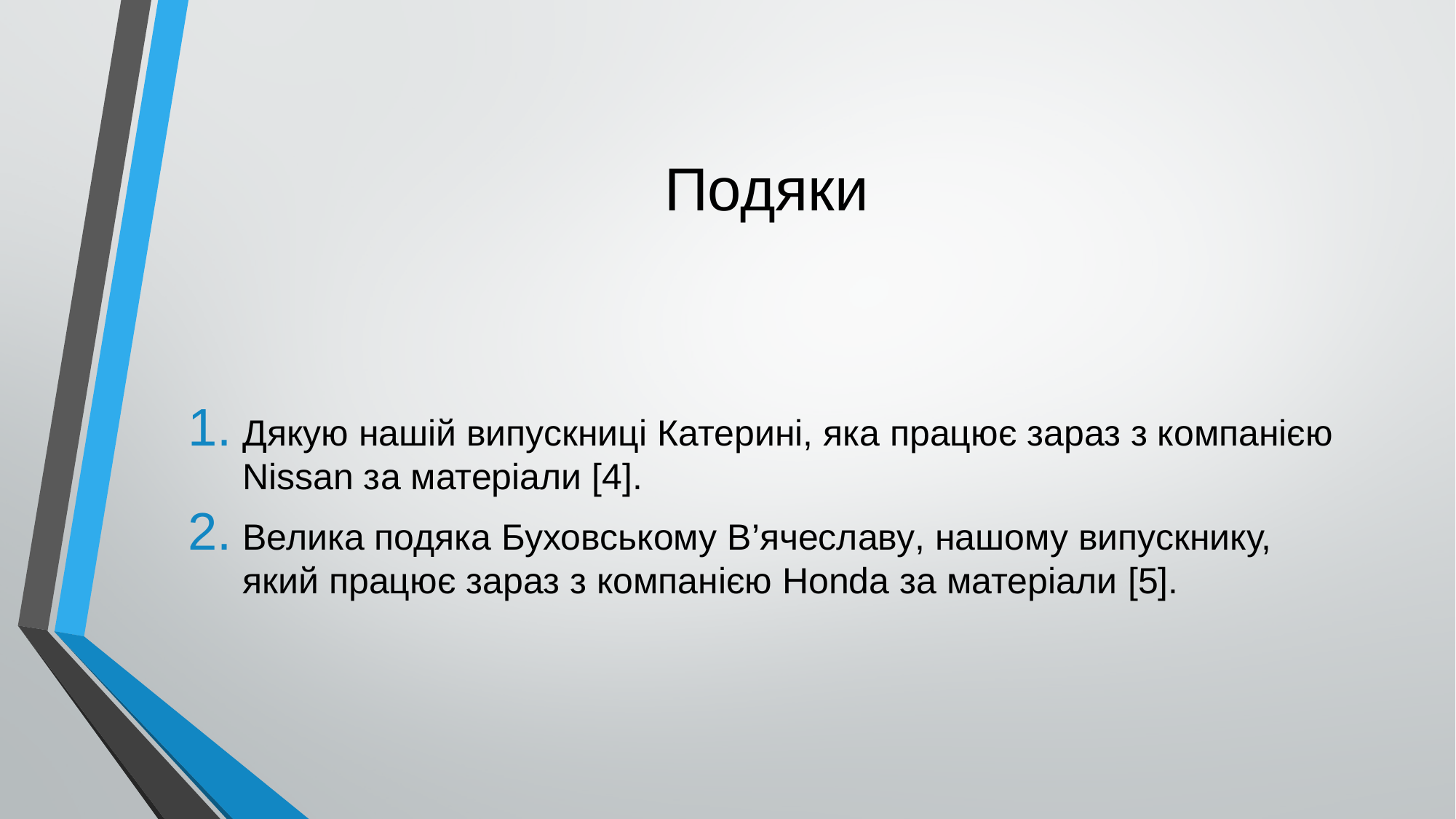

# Подяки
Дякую нашій випускниці Катерині, яка працює зараз з компанією Nissan за матеріали [4].
Велика подяка Буховському В’ячеславу, нашому випускнику,  який працює зараз з компанією Honda за матеріали [5].